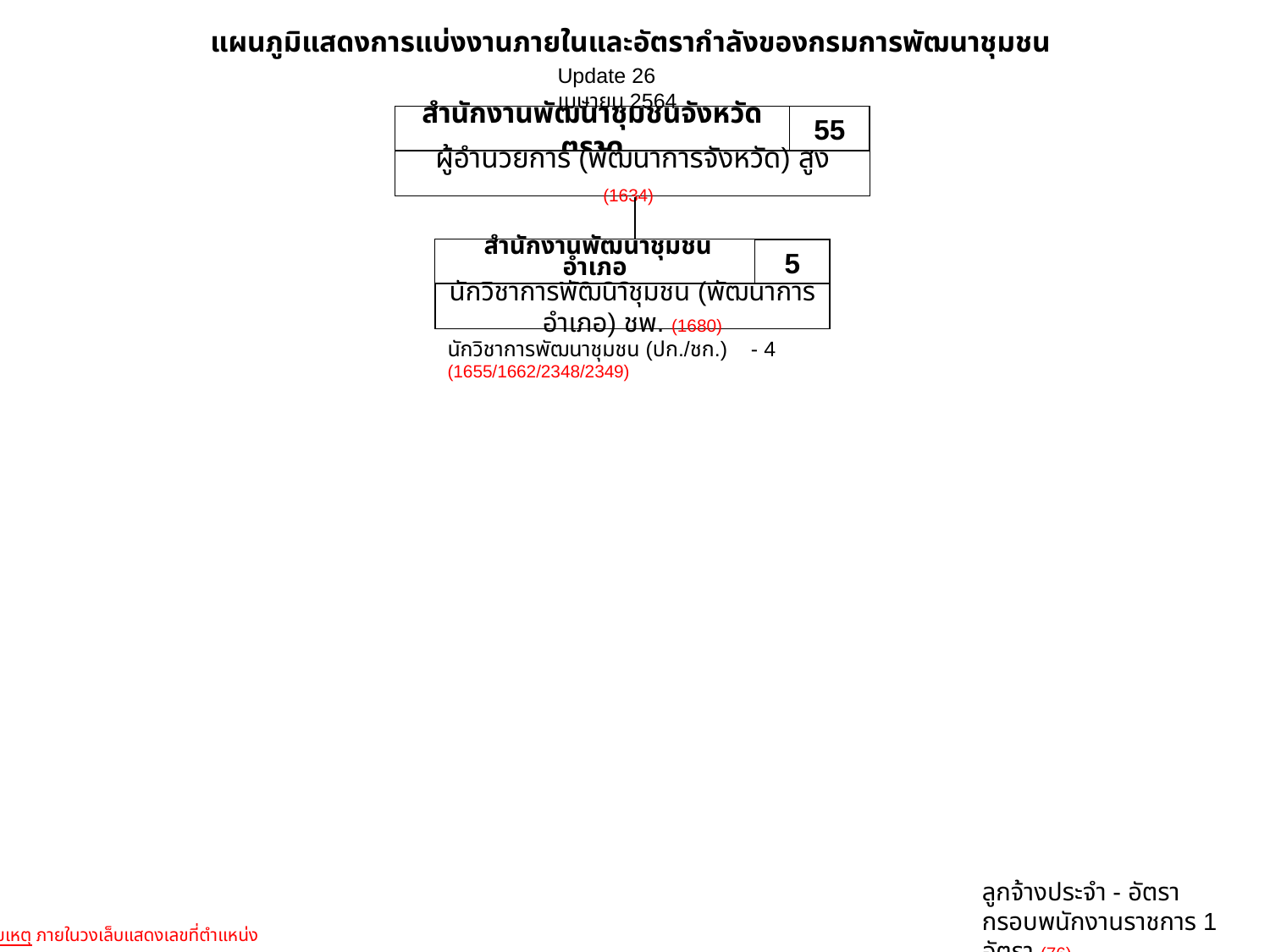

แผนภูมิแสดงการแบ่งงานภายในและอัตรากำลังของกรมการพัฒนาชุมชน
Update 26 เมษายน 2564
สำนักงานพัฒนาชุมชนจังหวัดตราด
55
ผู้อำนวยการ (พัฒนาการจังหวัด) สูง (1634)

 สำนักงานพัฒนาชุมชนอำเภอ
เกาะกูด
5
นักวิชาการพัฒนาชุมชน (พัฒนาการอำเภอ) ชพ. (1680)
นักวิชาการพัฒนาชุมชน (ปก./ชก.)    - 4
(1655/1662/2348/2349)

ลูกจ้างประจำ - อัตรา
กรอบพนักงานราชการ 1 อัตรา (76)
หมายเหตุ ภายในวงเล็บแสดงเลขที่ตำแหน่ง